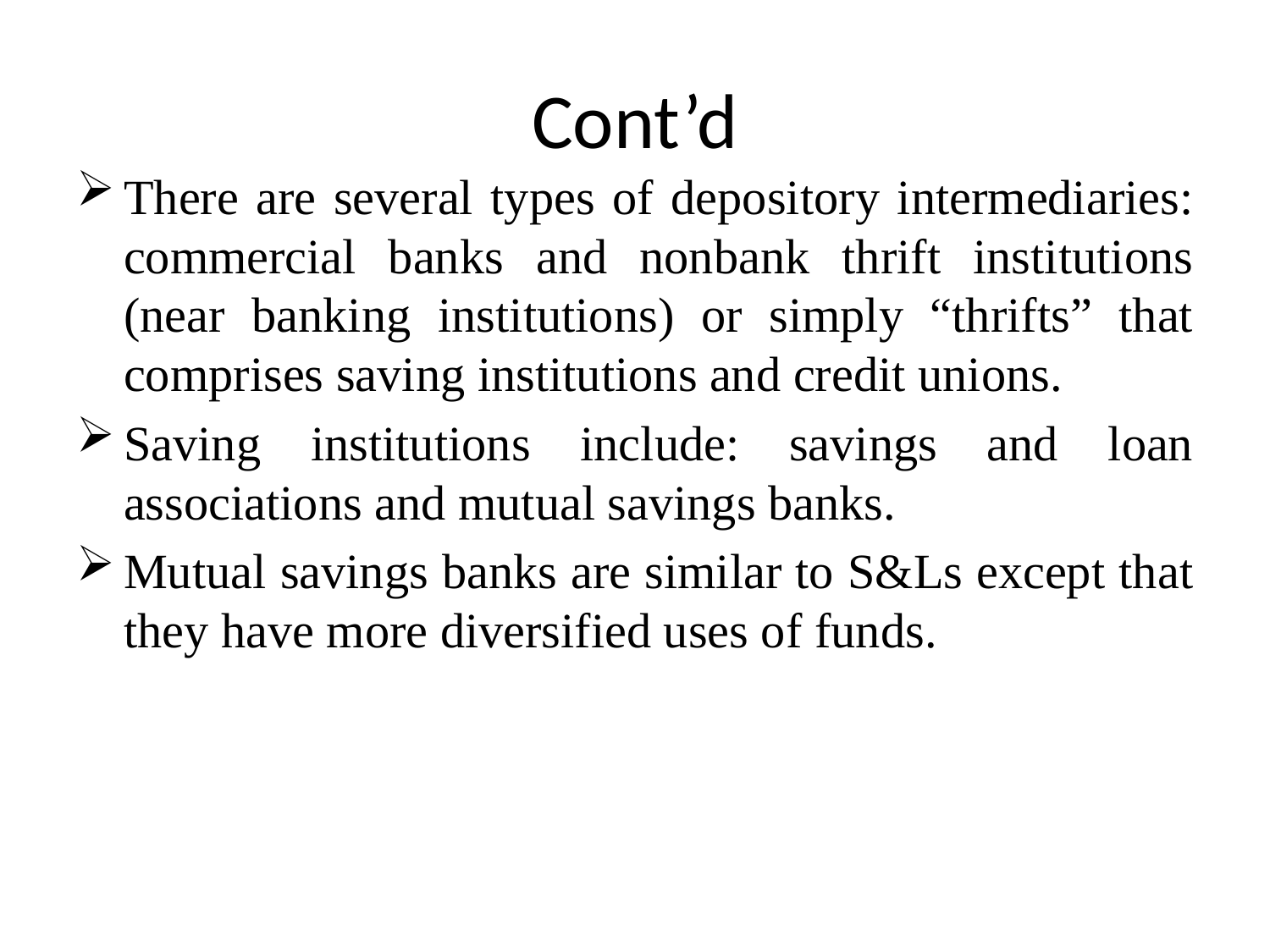

# Cont’d
There are several types of depository intermediaries: commercial banks and nonbank thrift institutions (near banking institutions) or simply “thrifts” that comprises saving institutions and credit unions.
Saving institutions include: savings and loan associations and mutual savings banks.
Mutual savings banks are similar to S&Ls except that they have more diversified uses of funds.